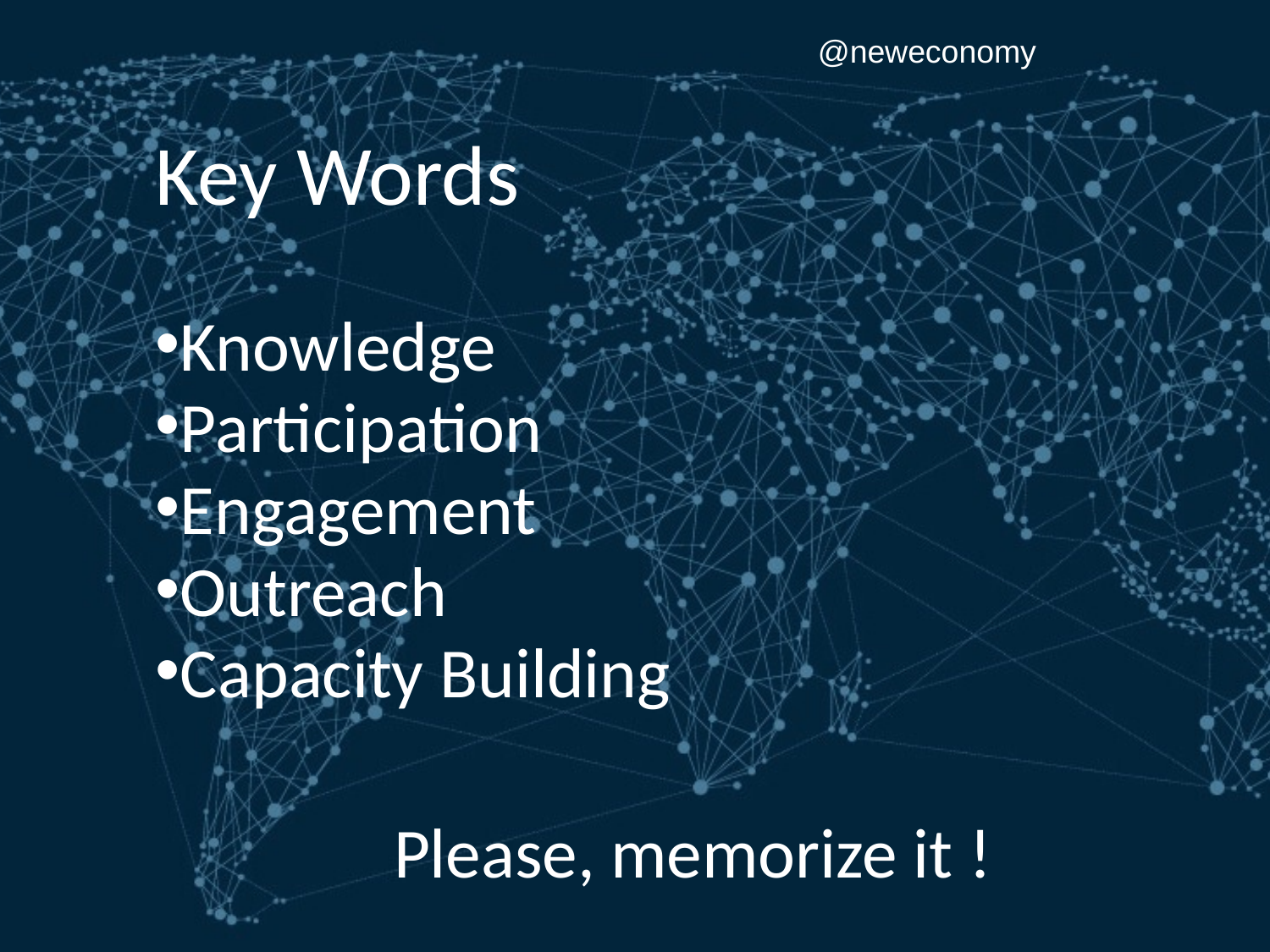

@neweconomy

Key Words

Knowledge
Participation
Engagement
Outreach
Capacity Building

               Please, memorize it !